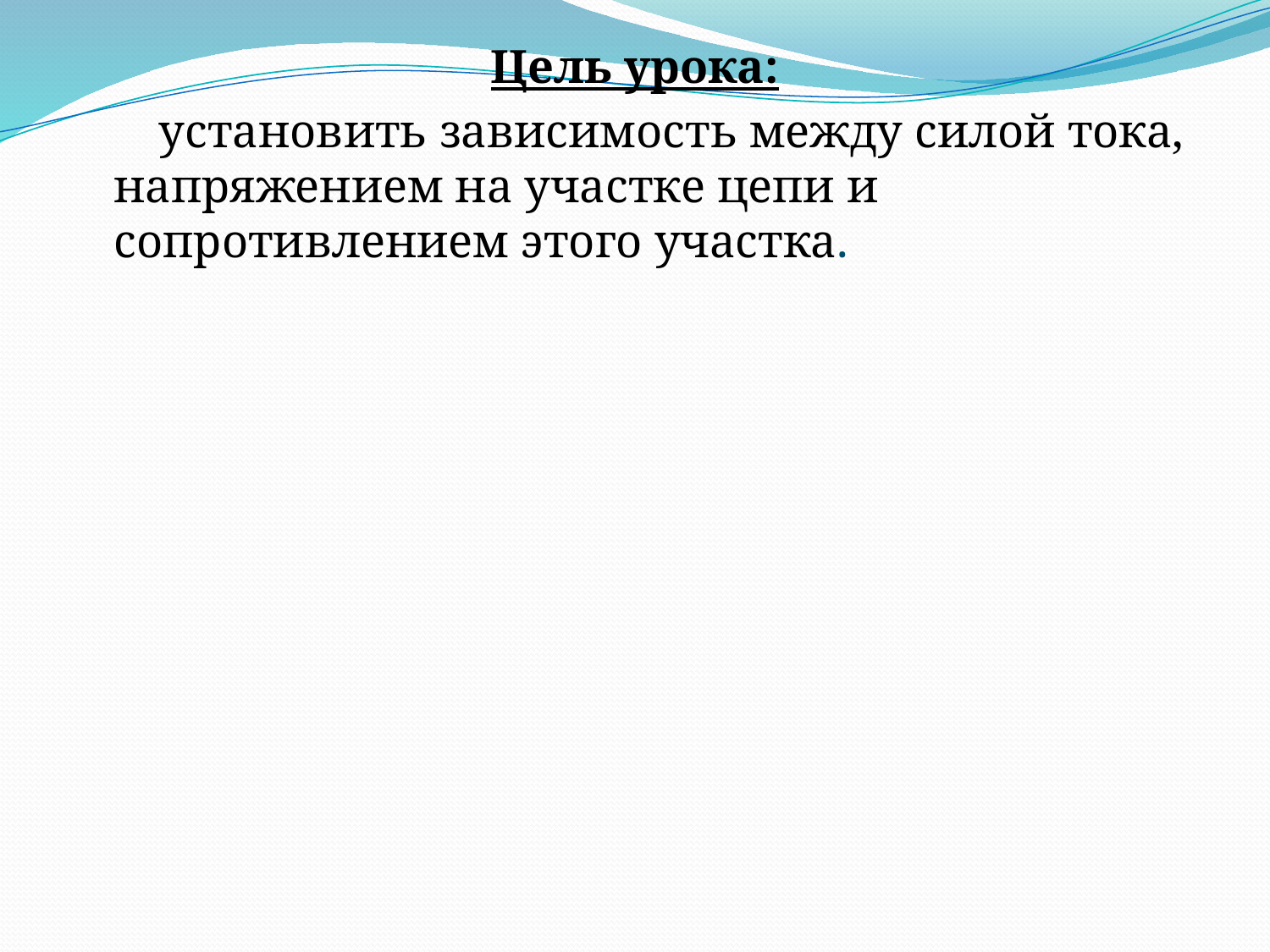

Цель урока:
       установить зависимость между силой тока, напряжением на участке цепи и сопротивлением этого участка.